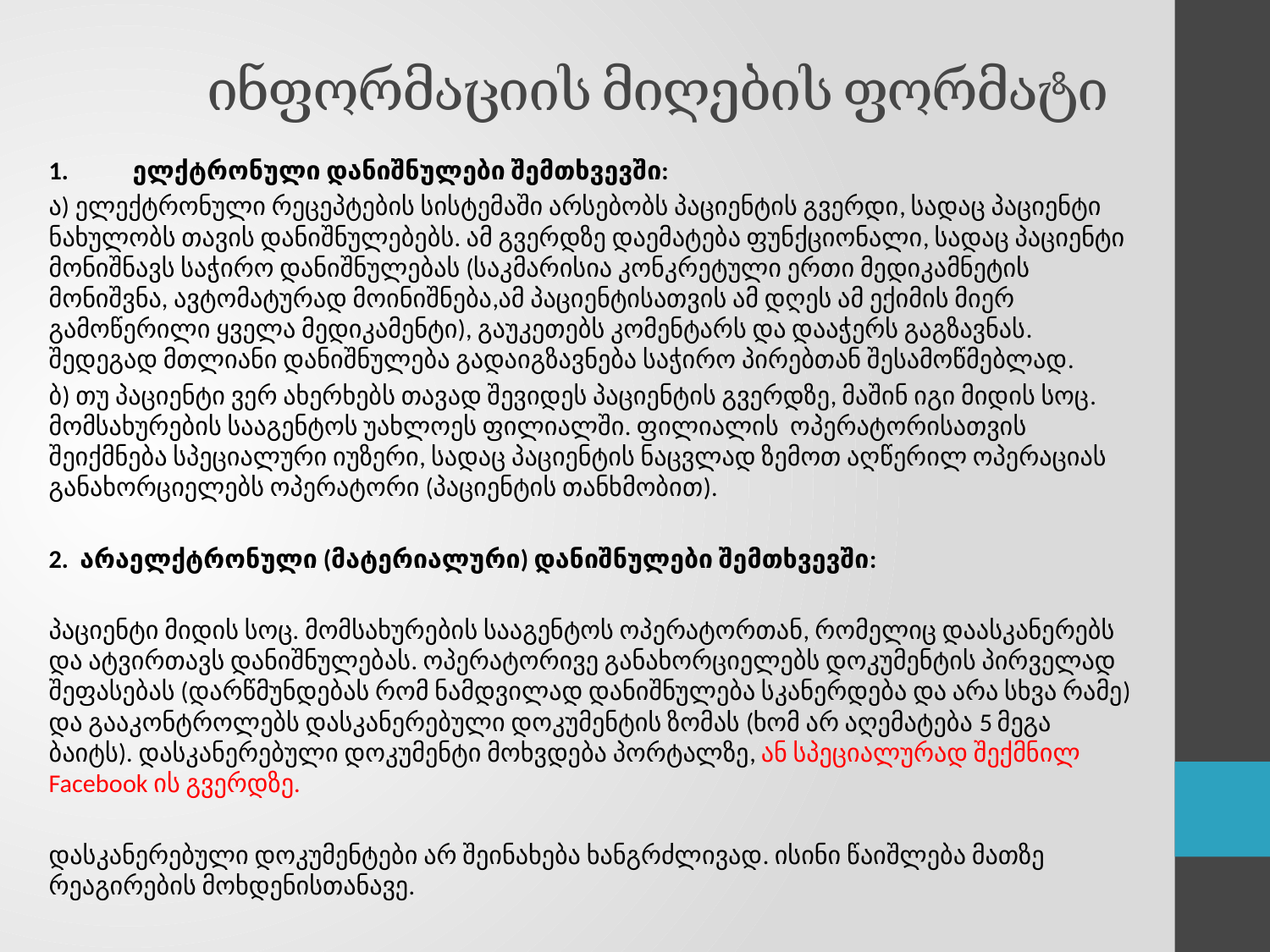

# ინფორმაციის მიღების ფორმატი
1.	ელქტრონული დანიშნულები შემთხვევში:
ა) ელექტრონული რეცეპტების სისტემაში არსებობს პაციენტის გვერდი, სადაც პაციენტი ნახულობს თავის დანიშნულებებს. ამ გვერდზე დაემატება ფუნქციონალი, სადაც პაციენტი მონიშნავს საჭირო დანიშნულებას (საკმარისია კონკრეტული ერთი მედიკამნეტის მონიშვნა, ავტომატურად მოინიშნება,ამ პაციენტისათვის ამ დღეს ამ ექიმის მიერ  გამოწერილი ყველა მედიკამენტი), გაუკეთებს კომენტარს და დააჭერს გაგზავნას. შედეგად მთლიანი დანიშნულება გადაიგზავნება საჭირო პირებთან შესამოწმებლად.
ბ) თუ პაციენტი ვერ ახერხებს თავად შევიდეს პაციენტის გვერდზე, მაშინ იგი მიდის სოც. მომსახურების სააგენტოს უახლოეს ფილიალში. ფილიალის  ოპერატორისათვის შეიქმნება სპეციალური იუზერი, სადაც პაციენტის ნაცვლად ზემოთ აღწერილ ოპერაციას განახორციელებს ოპერატორი (პაციენტის თანხმობით).

2.  არაელქტრონული (მატერიალური) დანიშნულები შემთხვევში:

პაციენტი მიდის სოც. მომსახურების სააგენტოს ოპერატორთან, რომელიც დაასკანერებს და ატვირთავს დანიშნულებას. ოპერატორივე განახორციელებს დოკუმენტის პირველად შეფასებას (დარწმუნდებას რომ ნამდვილად დანიშნულება სკანერდება და არა სხვა რამე) და გააკონტროლებს დასკანერებული დოკუმენტის ზომას (ხომ არ აღემატება 5 მეგა ბაიტს). დასკანერებული დოკუმენტი მოხვდება პორტალზე, ან სპეციალურად შექმნილ Facebook ის გვერდზე.

დასკანერებული დოკუმენტები არ შეინახება ხანგრძლივად. ისინი წაიშლება მათზე რეაგირების მოხდენისთანავე.